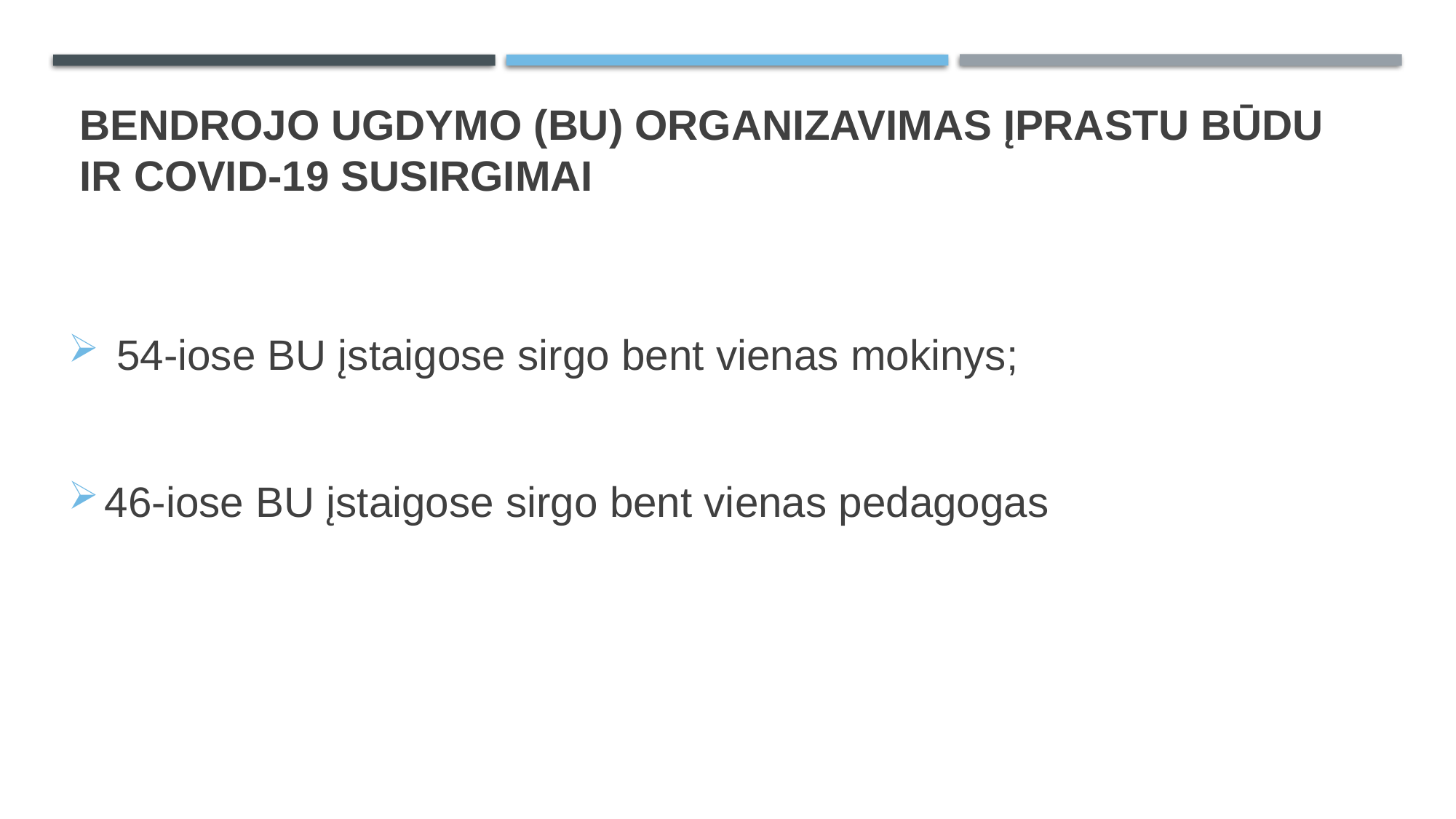

# Bendrojo UGDYMO (BU) ORGANIZAVIMAS ĮPRASTU BŪDU IR covid-19 susirgimai
 54-iose BU įstaigose sirgo bent vienas mokinys;

46-iose BU įstaigose sirgo bent vienas pedagogas